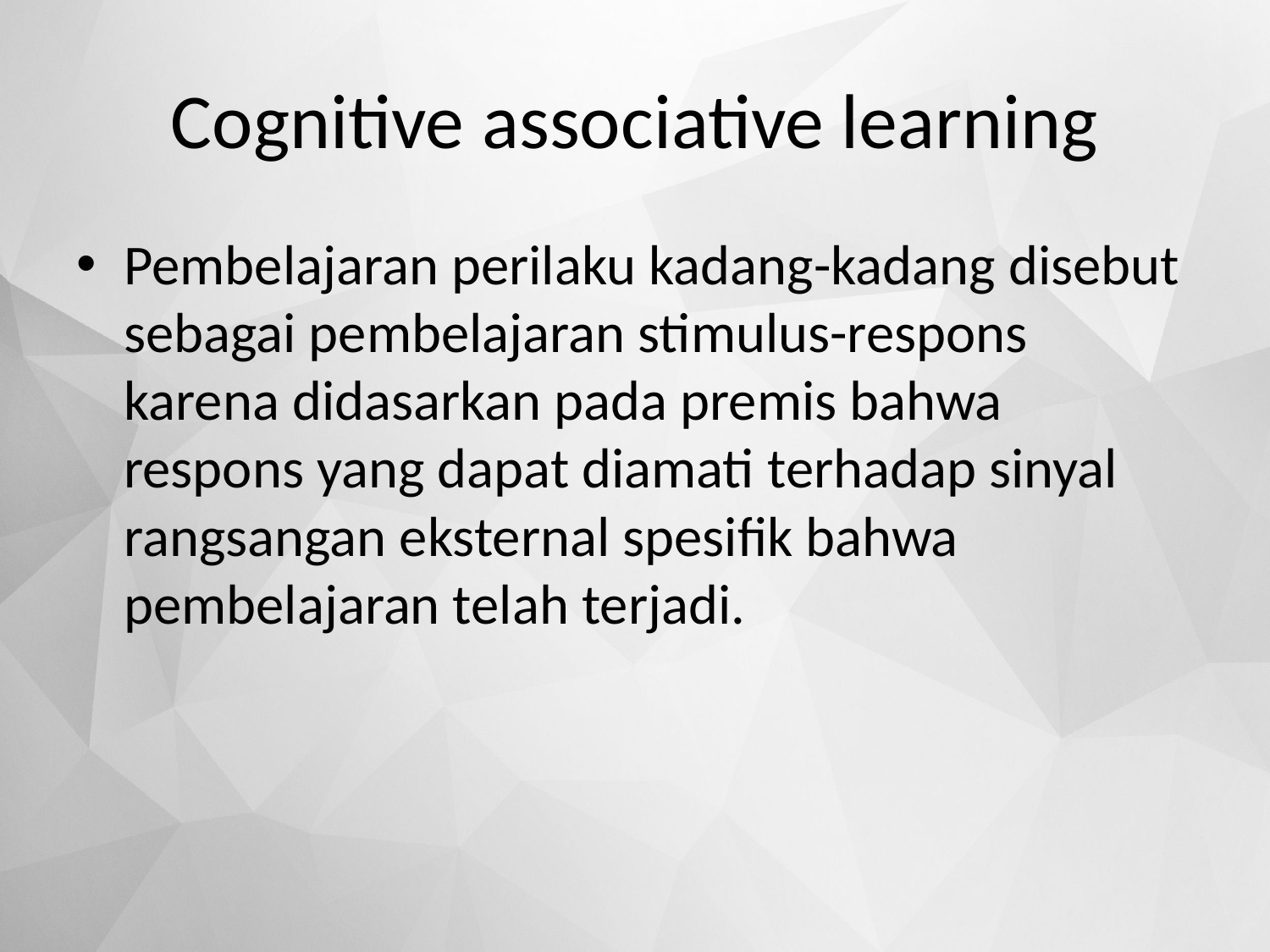

# Cognitive associative learning
Pembelajaran perilaku kadang-kadang disebut sebagai pembelajaran stimulus-respons karena didasarkan pada premis bahwa respons yang dapat diamati terhadap sinyal rangsangan eksternal spesifik bahwa pembelajaran telah terjadi.